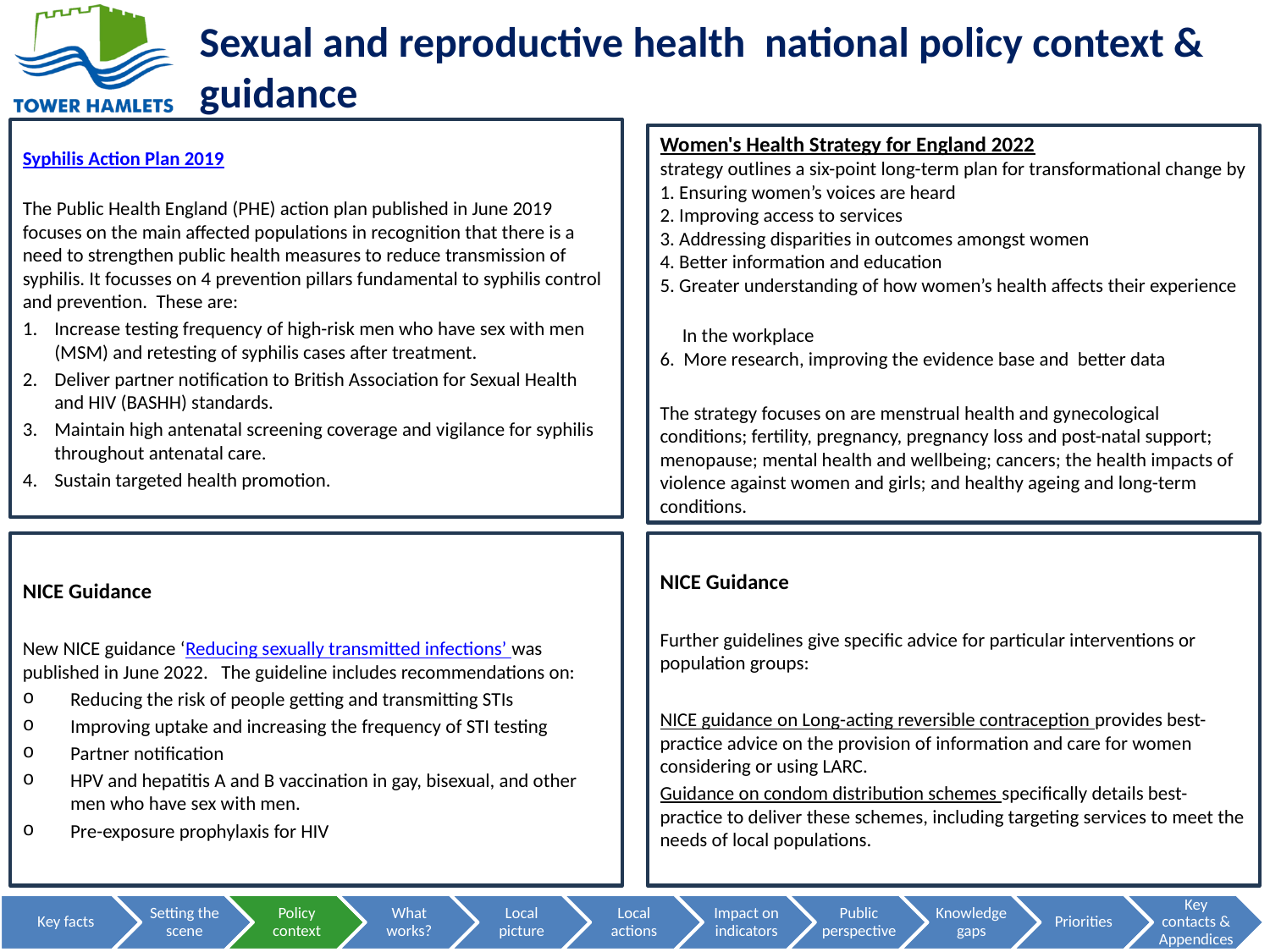

Sexual and reproductive health  national policy context & guidance
Syphilis Action Plan 2019
The Public Health England (PHE) action plan published in June 2019 focuses on the main affected populations in recognition that there is a need to strengthen public health measures to reduce transmission of syphilis. It focusses on 4 prevention pillars fundamental to syphilis control and prevention.  These are:
Increase testing frequency of high-risk men who have sex with men (MSM) and retesting of syphilis cases after treatment.
Deliver partner notification to British Association for Sexual Health and HIV (BASHH) standards.
Maintain high antenatal screening coverage and vigilance for syphilis throughout antenatal care.
Sustain targeted health promotion.
Women's Health Strategy for England 2022
strategy outlines a six-point long-term plan for transformational change by
1. Ensuring women’s voices are heard
2. Improving access to services
3. Addressing disparities in outcomes amongst women
4. Better information and education
5. Greater understanding of how women’s health affects their experience
     In the workplace
6.  More research, improving the evidence base and  better data

The strategy focuses on are menstrual health and gynecological conditions; fertility, pregnancy, pregnancy loss and post-natal support; menopause; mental health and wellbeing; cancers; the health impacts of violence against women and girls; and healthy ageing and long-term conditions.
NICE Guidance

New NICE guidance ‘Reducing sexually transmitted infections’ was published in June 2022.   The guideline includes recommendations on:
Reducing the risk of people getting and transmitting STIs
Improving uptake and increasing the frequency of STI testing
Partner notification
HPV and hepatitis A and B vaccination in gay, bisexual, and other men who have sex with men.
Pre-exposure prophylaxis for HIV
NICE Guidance

Further guidelines give specific advice for particular interventions or population groups:

NICE guidance on Long-acting reversible contraception provides best-practice advice on the provision of information and care for women considering or using LARC.
Guidance on condom distribution schemes specifically details best-practice to deliver these schemes, including targeting services to meet the needs of local populations.